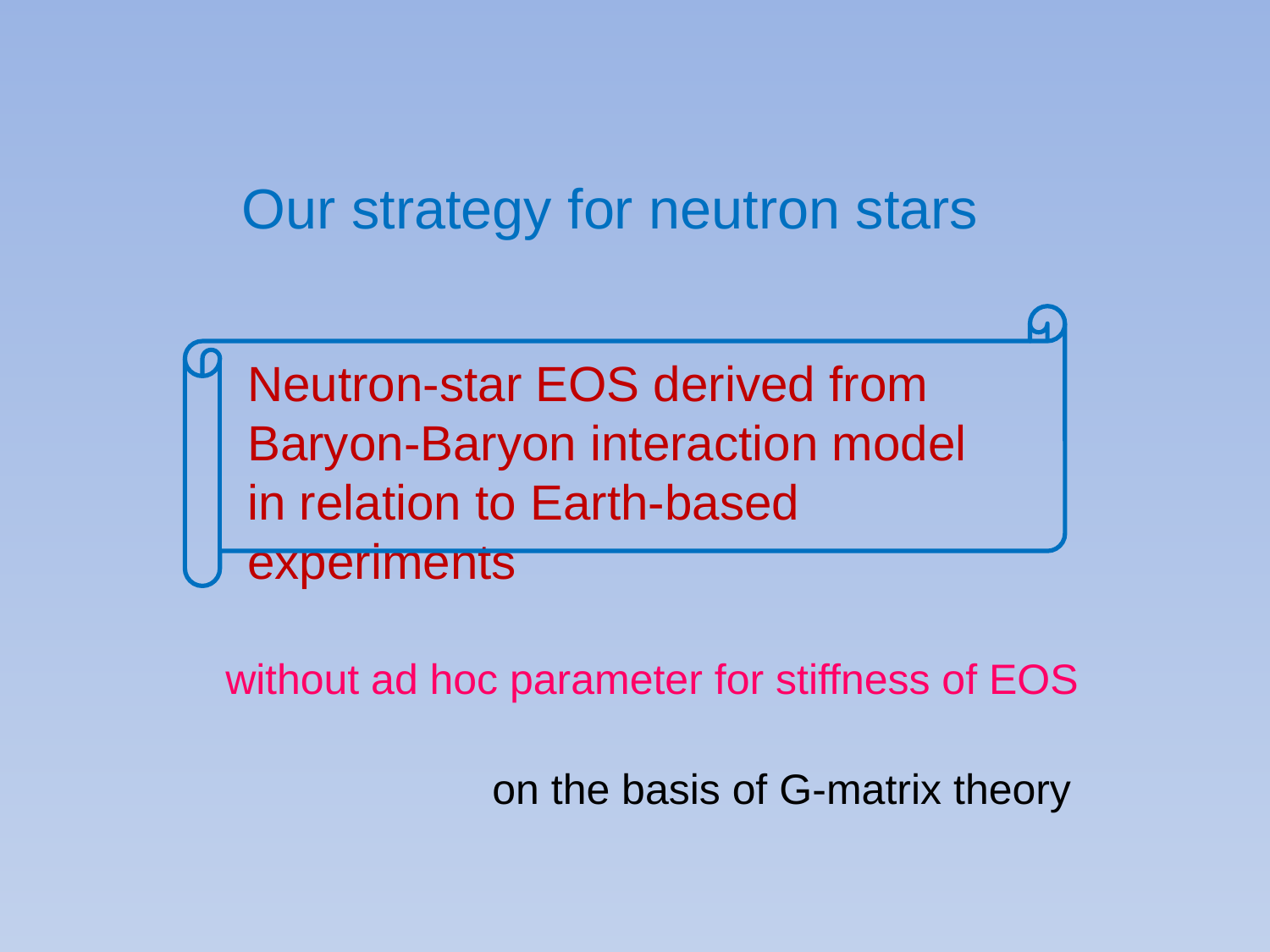

Our strategy for neutron stars

Neutron-star EOS derived from
Baryon-Baryon interaction model
in relation to Earth-based experiments
without ad hoc parameter for stiffness of EOS
on the basis of G-matrix theory